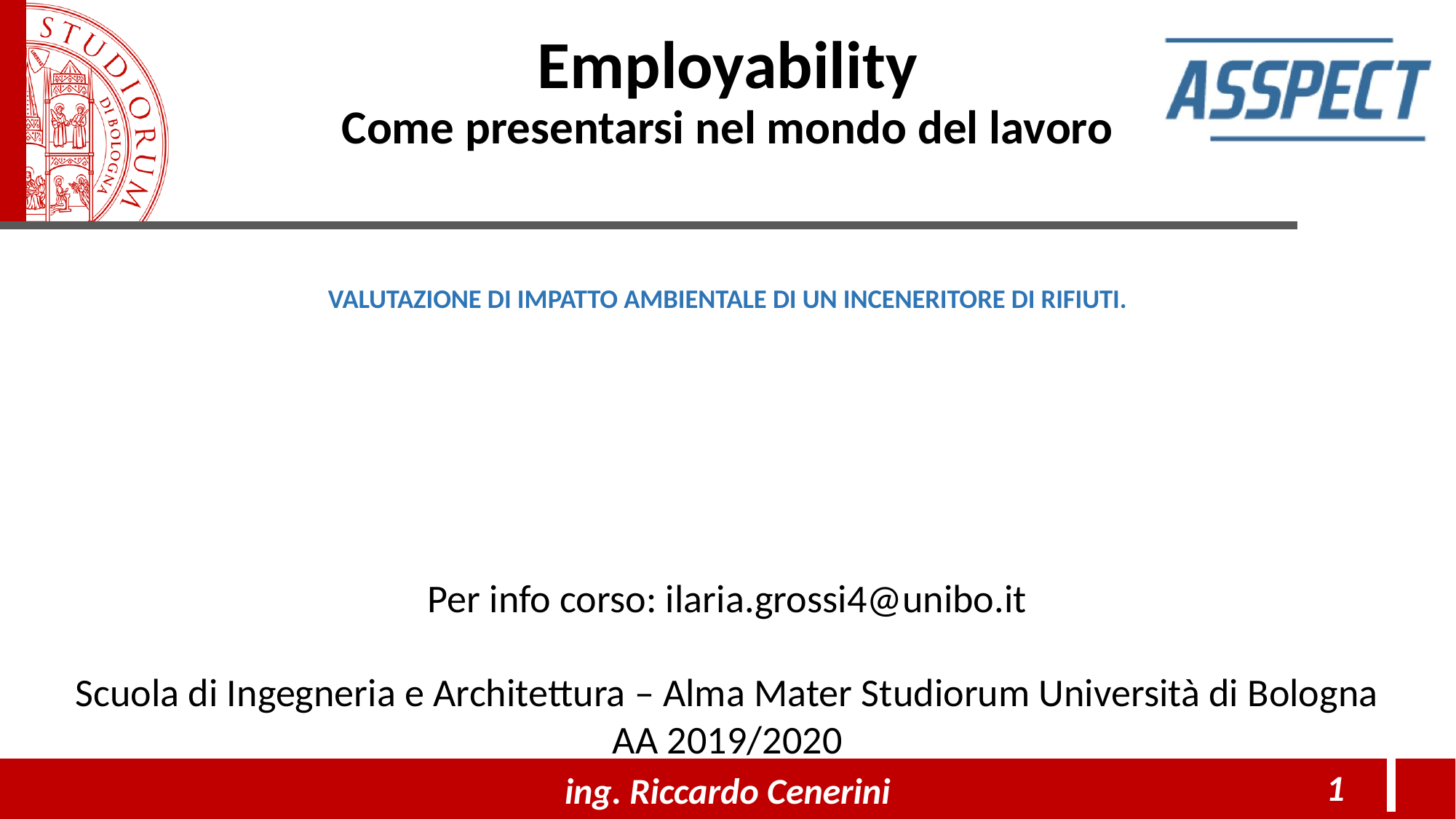

# Employability Come presentarsi nel mondo del lavoro
VALUTAZIONE DI IMPATTO AMBIENTALE DI UN INCENERITORE DI RIFIUTI.

Per info corso: ilaria.grossi4@unibo.it

Scuola di Ingegneria e Architettura – Alma Mater Studiorum Università di Bologna
AA 2019/2020

1
ing. Riccardo Cenerini